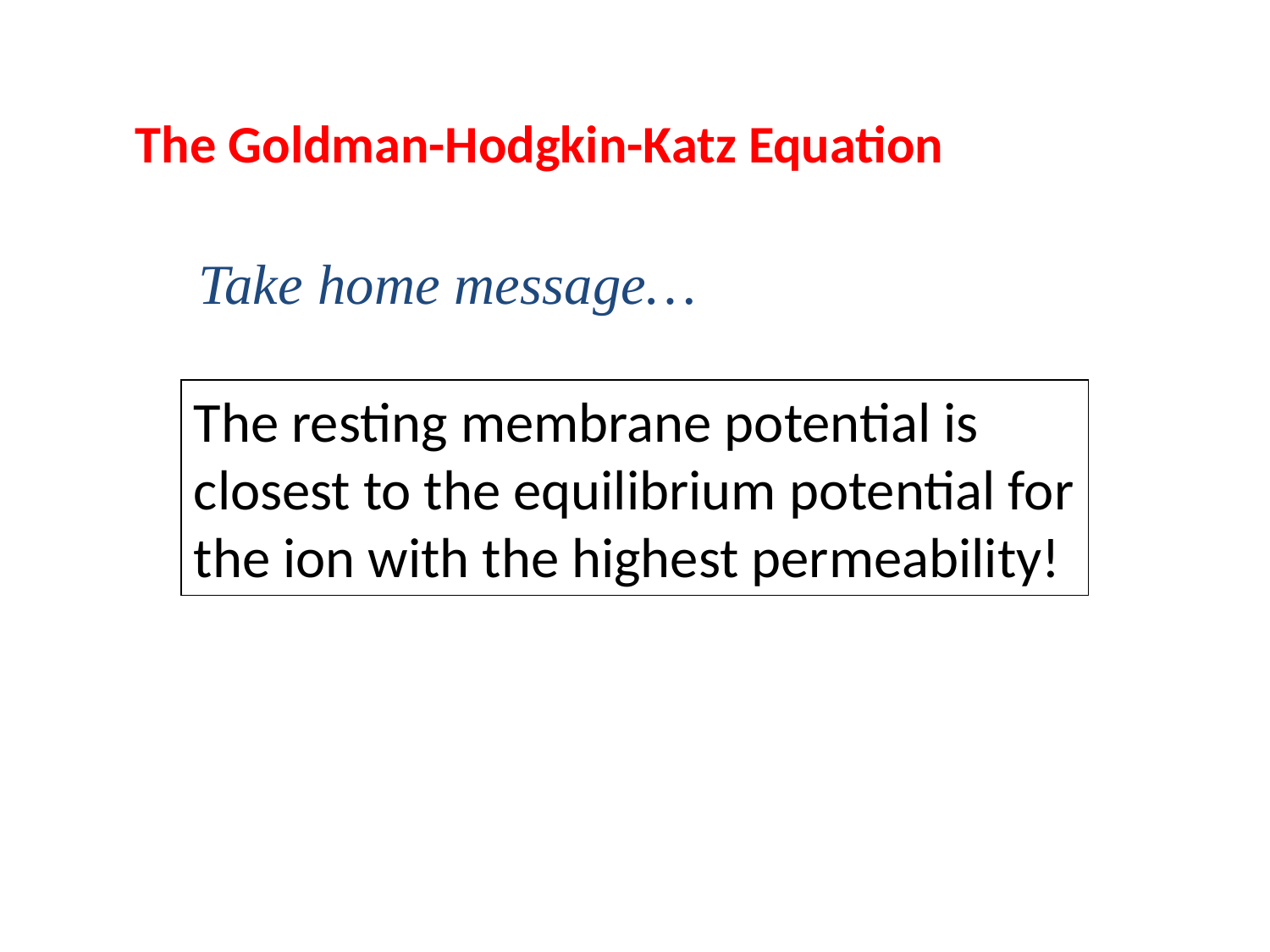

The Goldman-Hodgkin-Katz Equation

Take home message…
The resting membrane potential is closest to the equilibrium potential for the ion with the highest permeability!